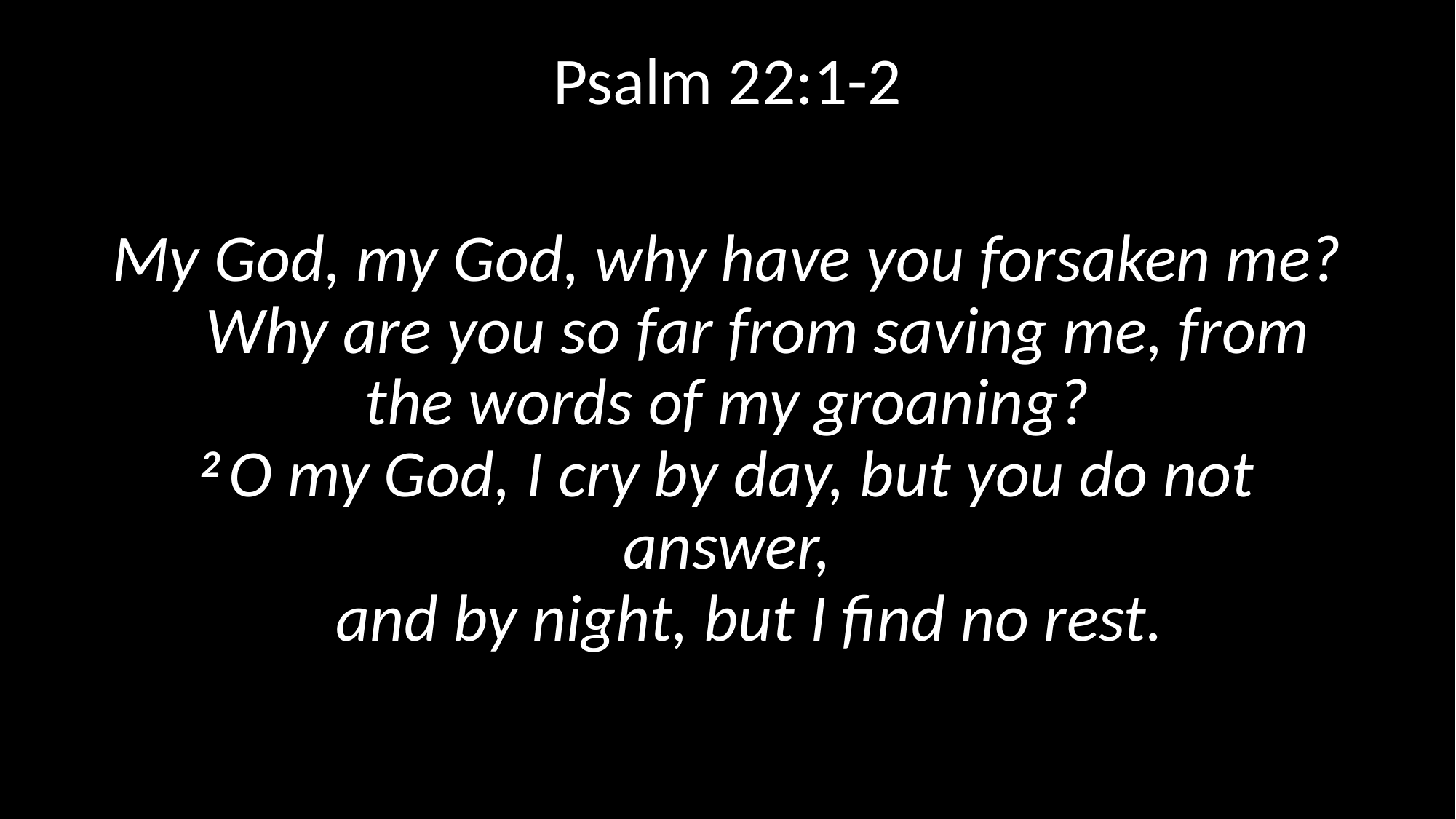

# Psalm 22:1-2
My God, my God, why have you forsaken me?
    Why are you so far from saving me, from the words of my groaning?
2 O my God, I cry by day, but you do not answer,
    and by night, but I find no rest.